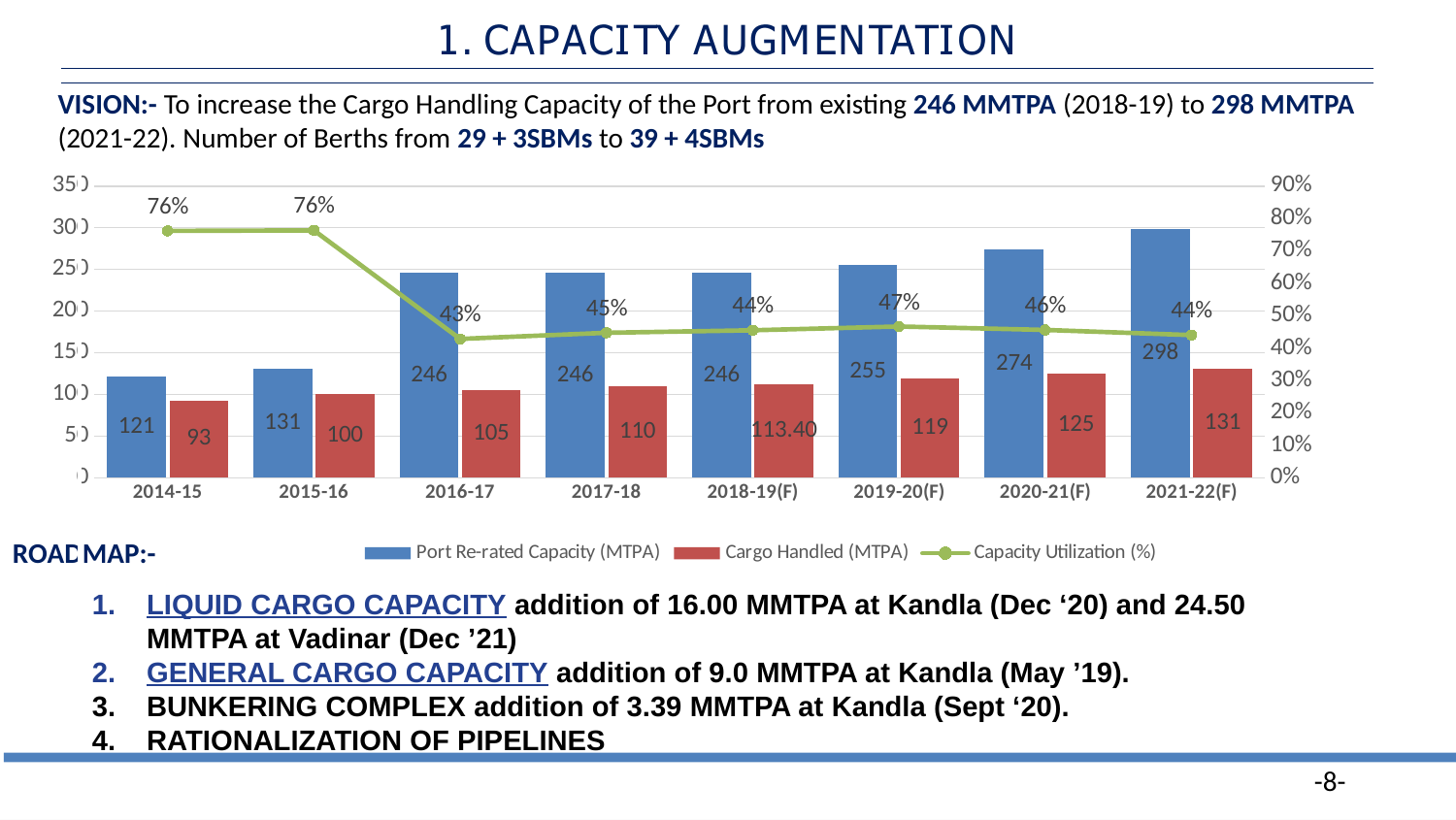

1. CAPACITY AUGMENTATION
VISION:- To increase the Cargo Handling Capacity of the Port from existing 246 MMTPA (2018-19) to 298 MMTPA (2021-22). Number of Berths from 29 + 3SBMs to 39 + 4SBMs

### Chart

| Category | Port Re-rated Capacity (MTPA) | Cargo Handled (MTPA) | Capacity Utilization (%) |
|---|---|---|---|
| 2014-15 | 121.43 | 92.5 | 0.76175574405007 |
| 2015-16 | 131.06 | 100.05 | 0.763390813367923 |
| 2016-17 | 246.0 | 105.44 | 0.42861788617886176 |
| 2017-18 | 246.0 | 110.1 | 0.44756097560975605 |
| 2018-19(F) | 246.0 | 112.0 | 0.45528455284552843 |
| 2019-20(F) | 255.0 | 119.07 | 0.4669411764705882 |
| 2020-21(F) | 274.0 | 125.02 | 0.4562773722627737 |
| 2021-22(F) | 298.0 | 131.27 | 0.440503355704698 |
ADDITIONAL CAPACITY & MODERNIZATION OF LIQUID CARGO
ROADMAP:-
LIQUID CARGO CAPACITY addition of 16.00 MMTPA at Kandla (Dec ‘20) and 24.50 MMTPA at Vadinar (Dec ’21)
GENERAL CARGO CAPACITY addition of 9.0 MMTPA at Kandla (May ’19).
BUNKERING COMPLEX addition of 3.39 MMTPA at Kandla (Sept ‘20).
RATIONALIZATION OF PIPELINES